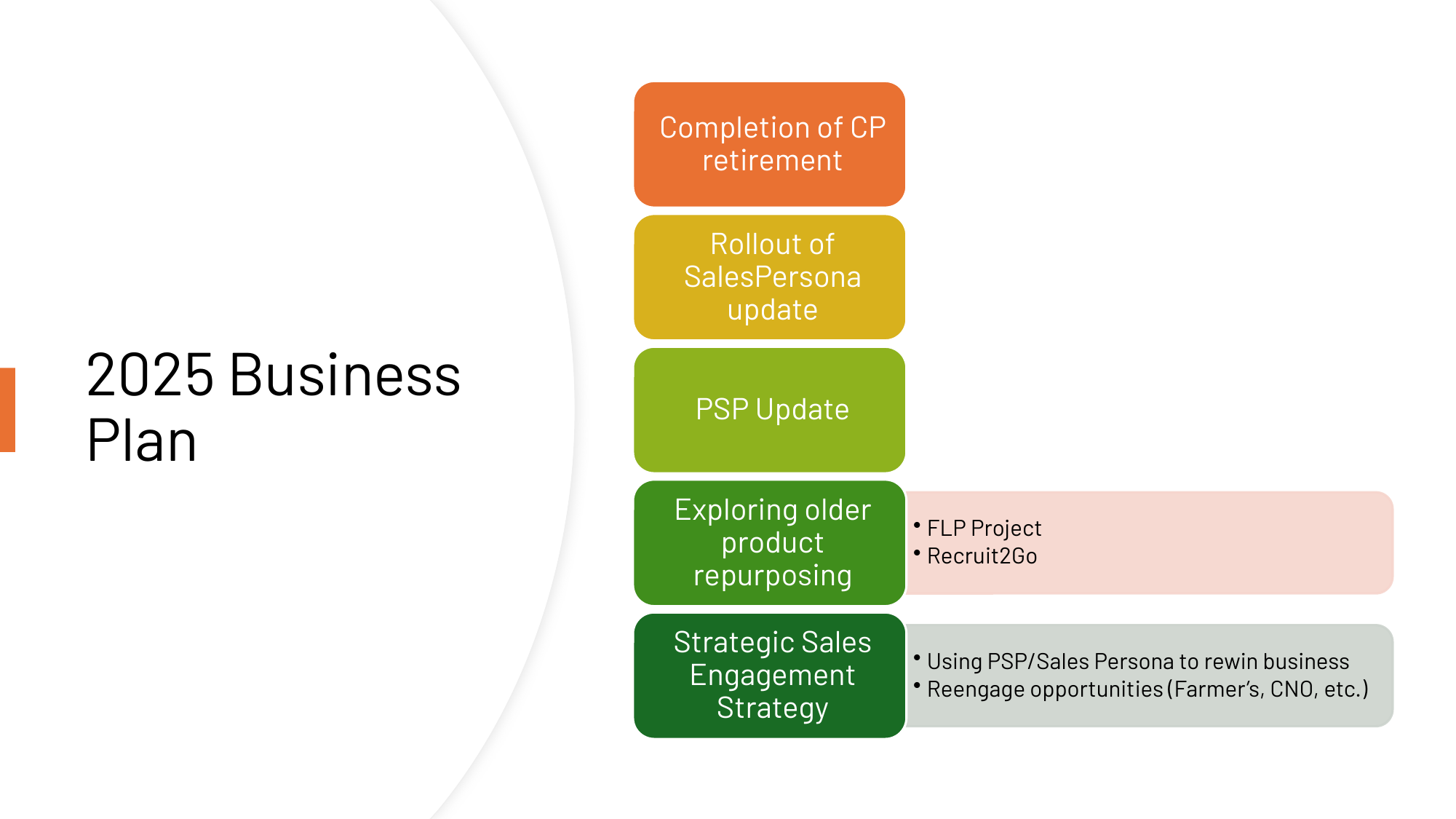

Completion of CP retirement
Rollout of SalesPersona update
PSP Update
FLP Project
Recruit2Go
Exploring older product repurposing
Using PSP/Sales Persona to rewin business
Reengage opportunities (Farmer’s, CNO, etc.)
Strategic Sales Engagement Strategy
# 2025 Business Plan